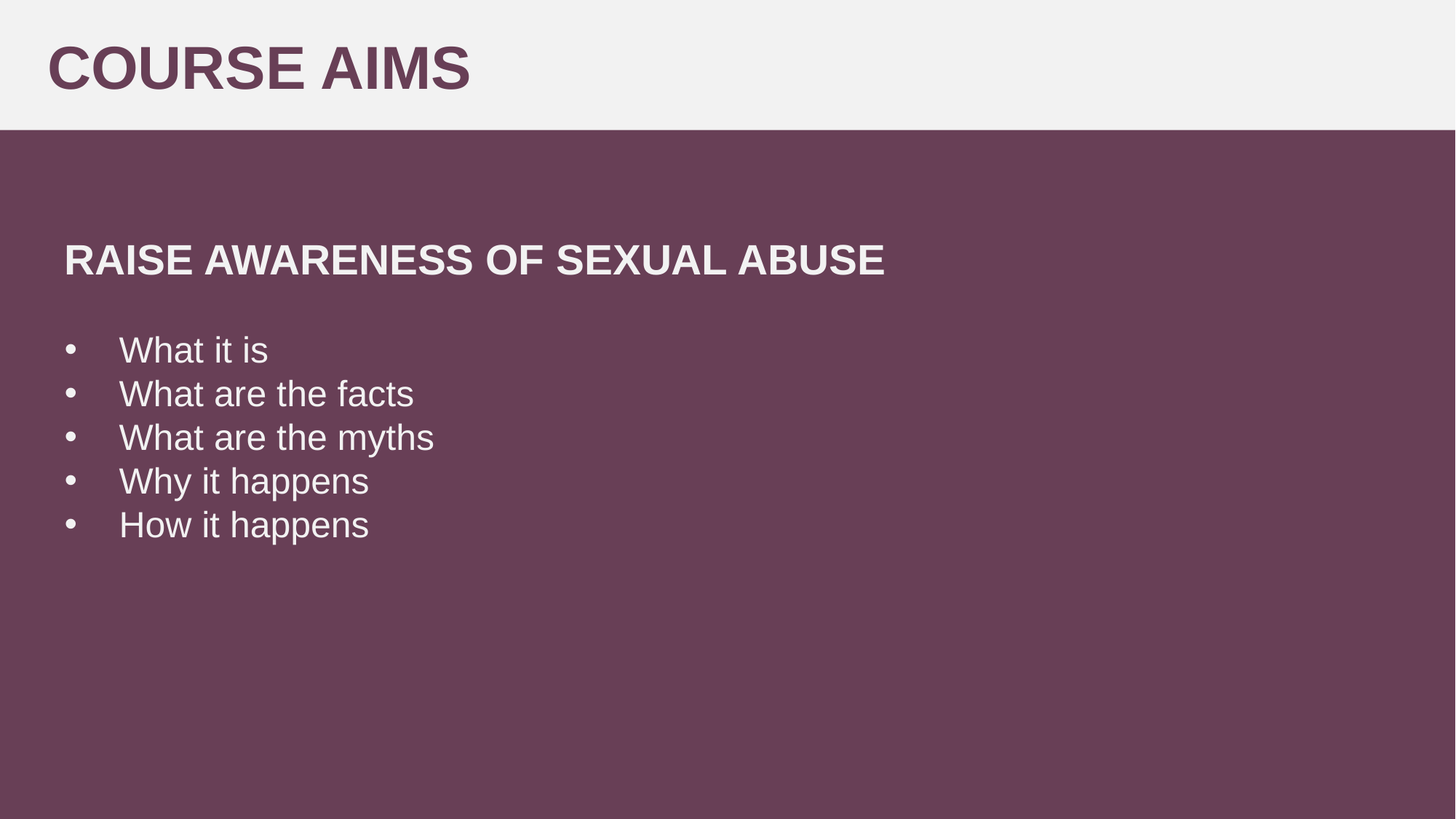

COURSE AIMS
RAISE AWARENESS OF SEXUAL ABUSE

What it is
What are the facts
What are the myths
Why it happens
How it happens